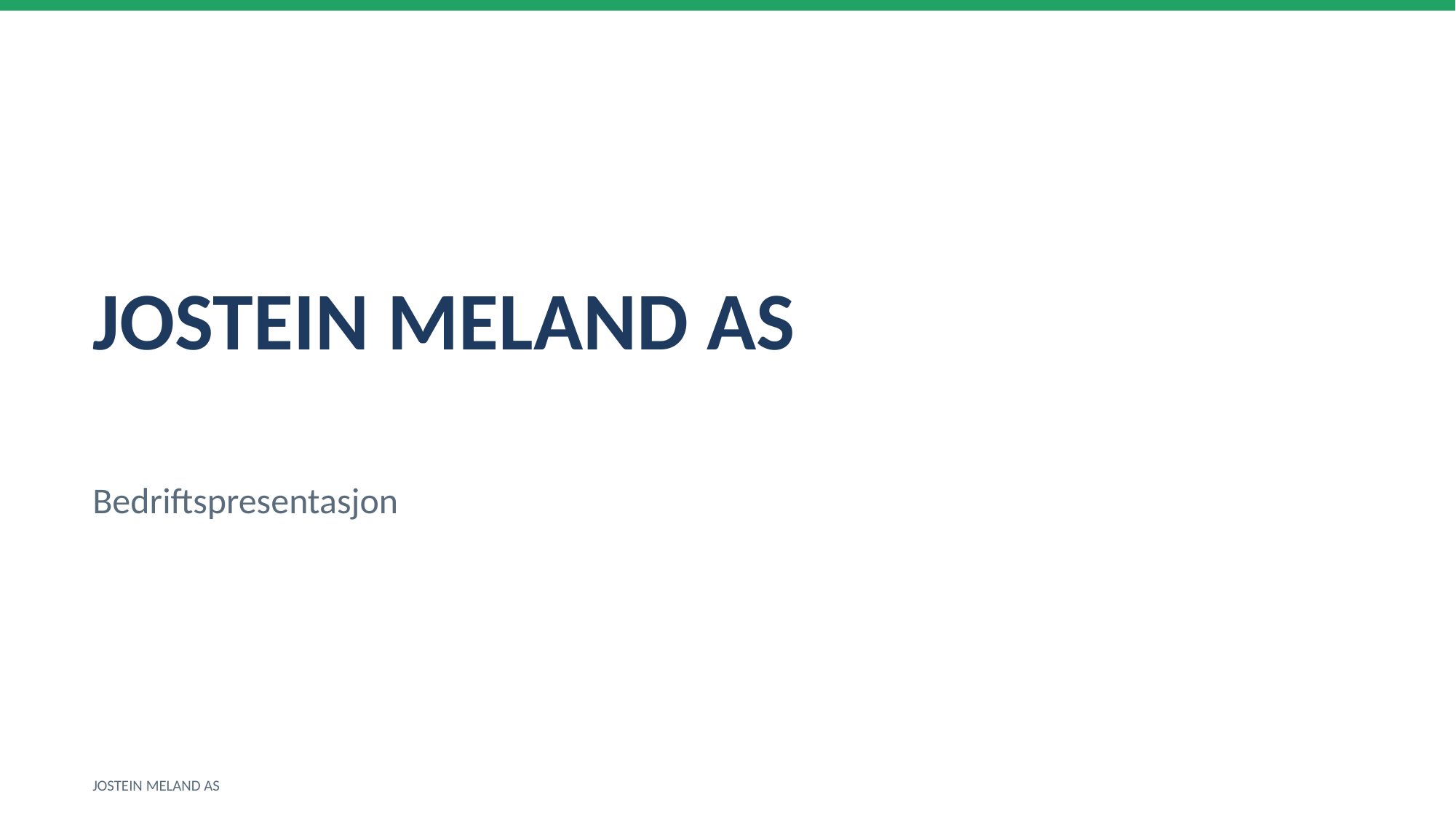

JOSTEIN MELAND AS
Bedriftspresentasjon
JOSTEIN MELAND AS